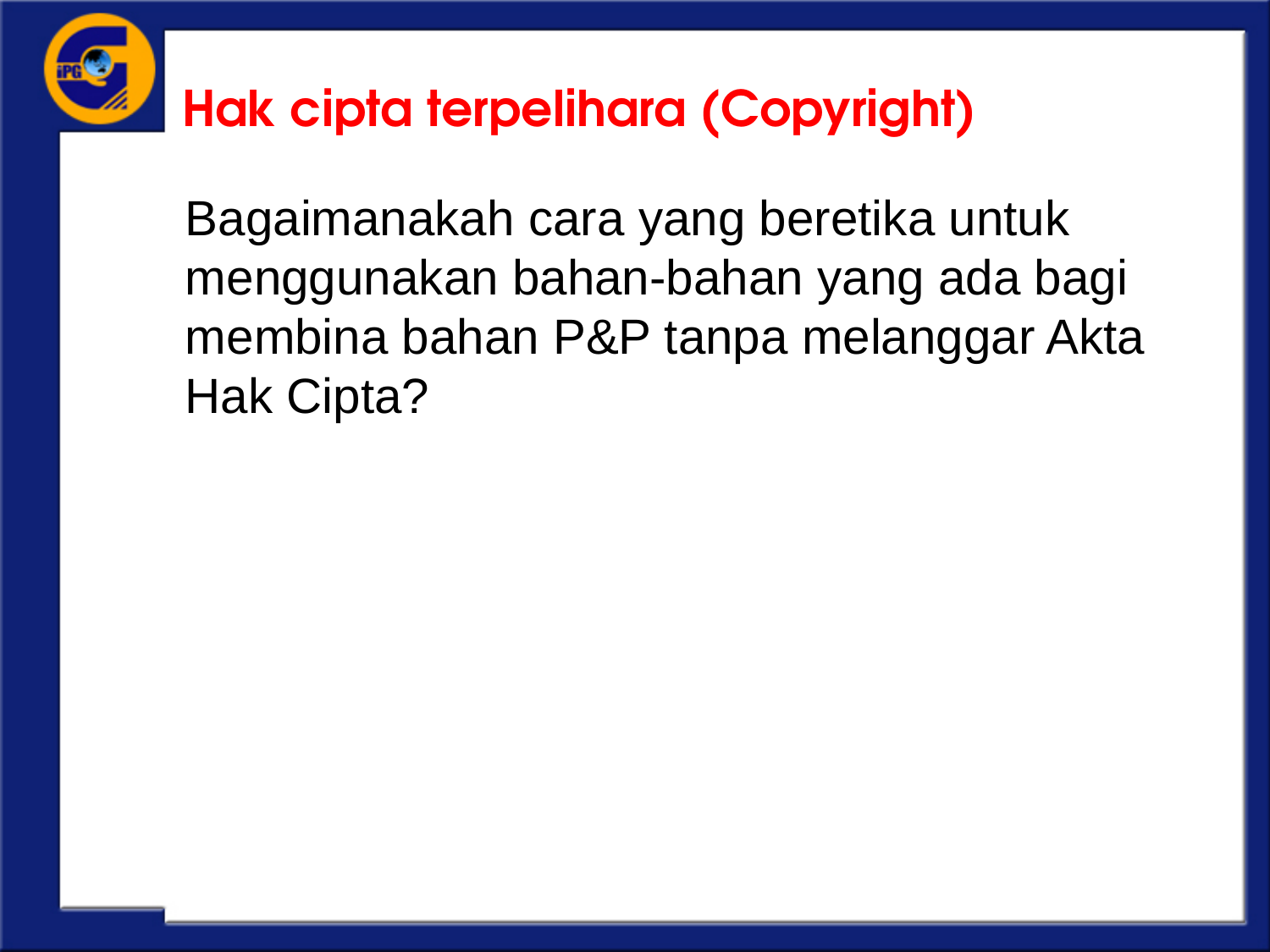

# Hak cipta terpelihara (Copyright)
Bagaimanakah cara yang beretika untuk menggunakan bahan-bahan yang ada bagi membina bahan P&P tanpa melanggar Akta Hak Cipta?